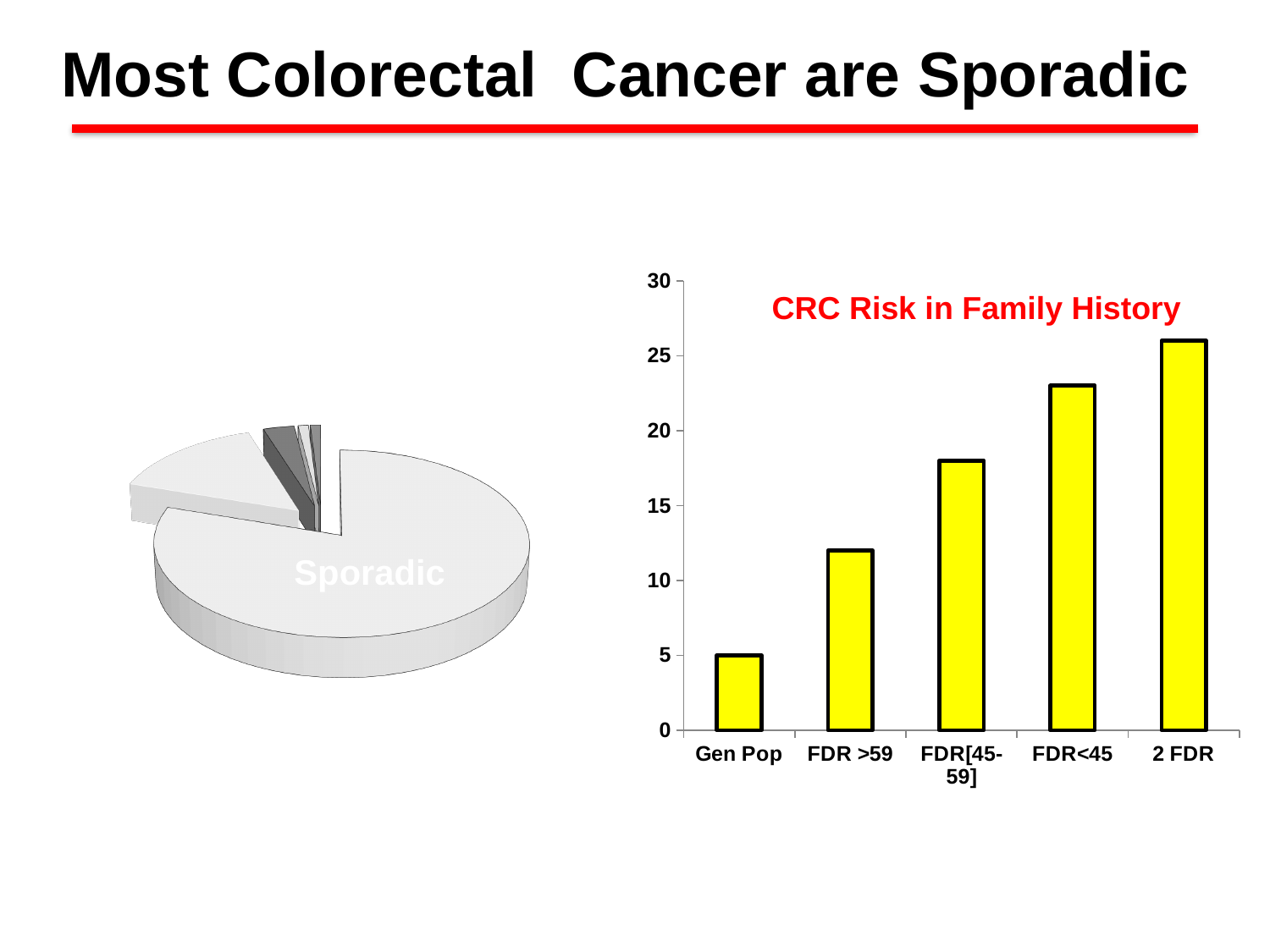

Most Colorectal  Cancer are Sporadic

[unsupported chart]

### Chart

| Category |  |
|---|---|
| Gen Pop | 5.0 |
| FDR >59 | 12.0 |
| FDR[45-59] | 18.0 |
| FDR<45 | 23.0 |
| 2 FDR | 26.0 |
MAP
FAP
HNPCC
Familial
Sporadic
COLORECTAL CANCER
CRC Risk in Family History